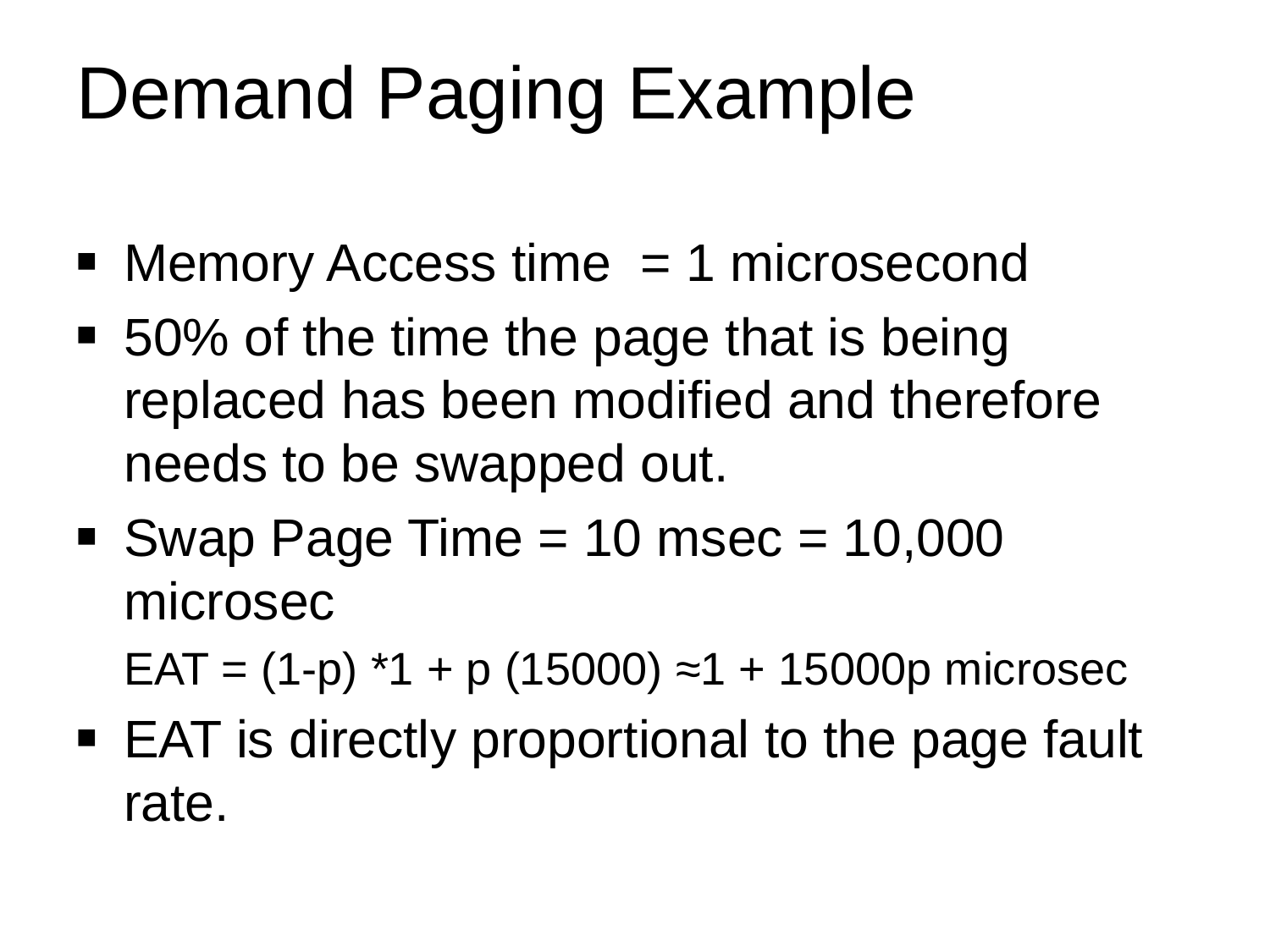

# Demand Paging Example
Memory Access time  = 1 microsecond
50% of the time the page that is being replaced has been modified and therefore needs to be swapped out.
Swap Page Time = 10 msec = 10,000 microsec
EAT = (1-p) *1 + p (15000) ≈1 + 15000p microsec
EAT is directly proportional to the page fault rate.